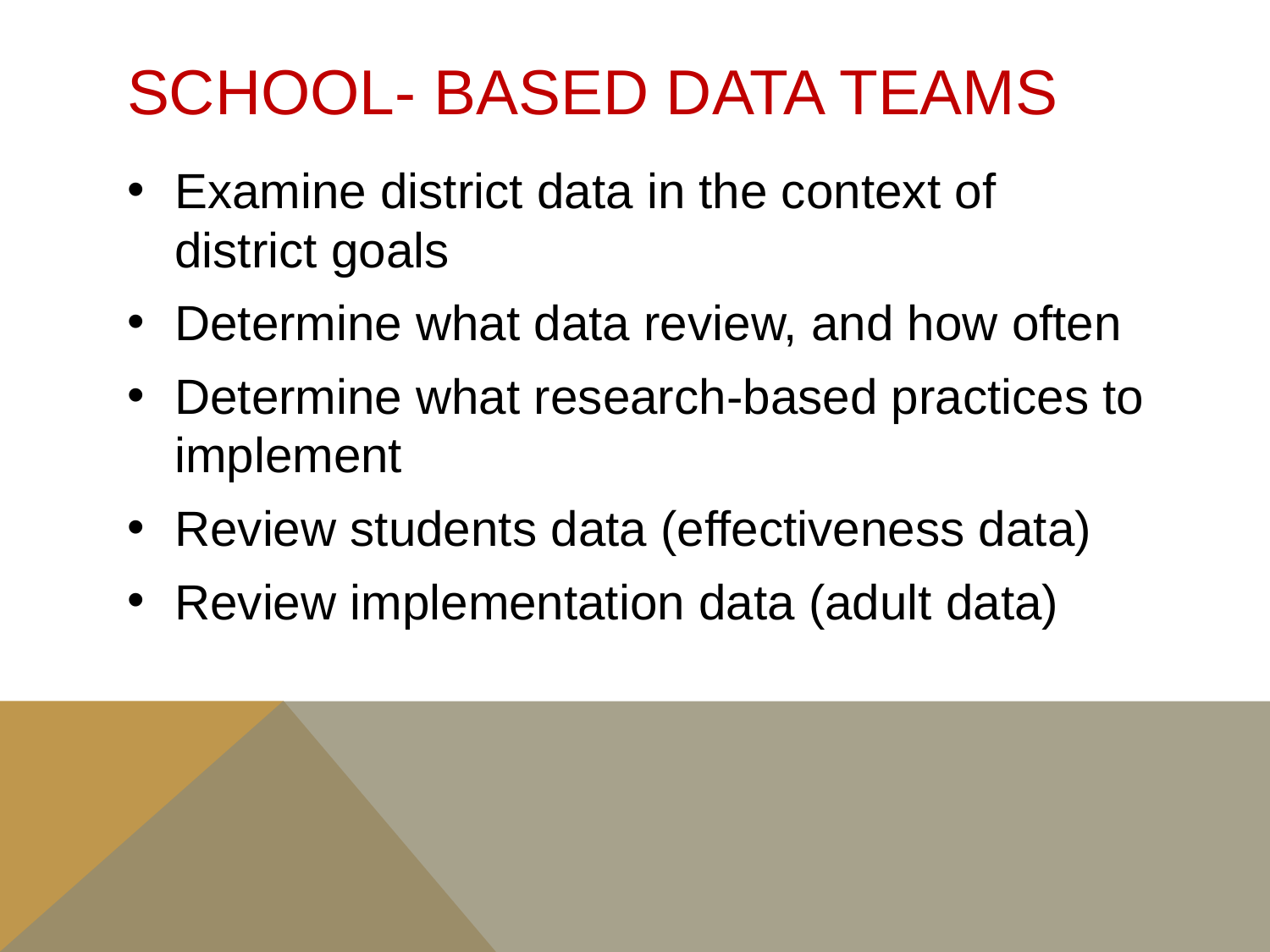

# School- based data teams
Examine district data in the context of district goals
Determine what data review, and how often
Determine what research-based practices to implement
Review students data (effectiveness data)
Review implementation data (adult data)